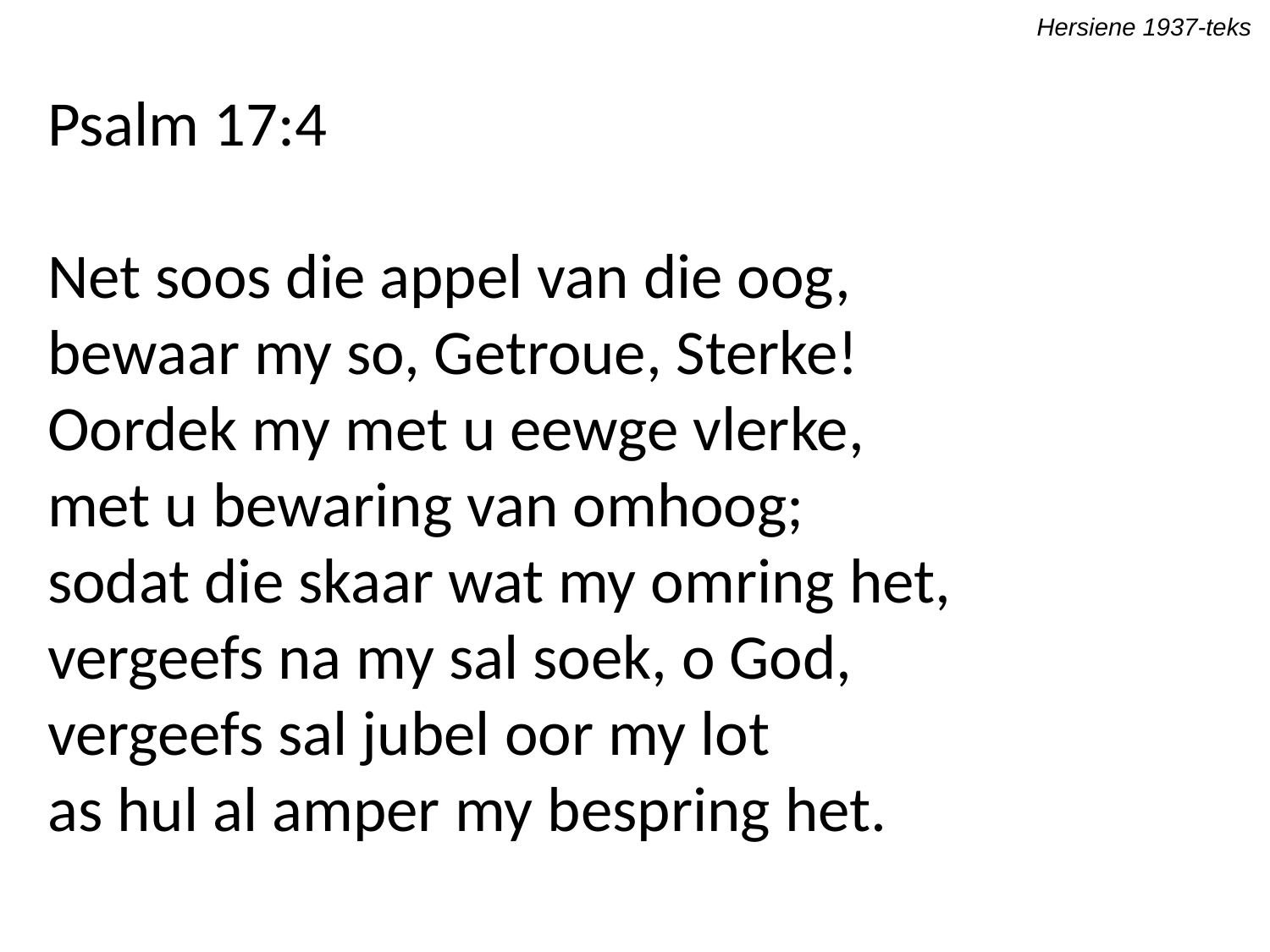

Hersiene 1937-teks
Psalm 17:4

Net soos die appel van die oog,
bewaar my so, Getroue, Sterke!
Oordek my met u eewge vlerke,
met u bewaring van omhoog;
sodat die skaar wat my omring het,
vergeefs na my sal soek, o God,
vergeefs sal jubel oor my lot
as hul al amper my bespring het.